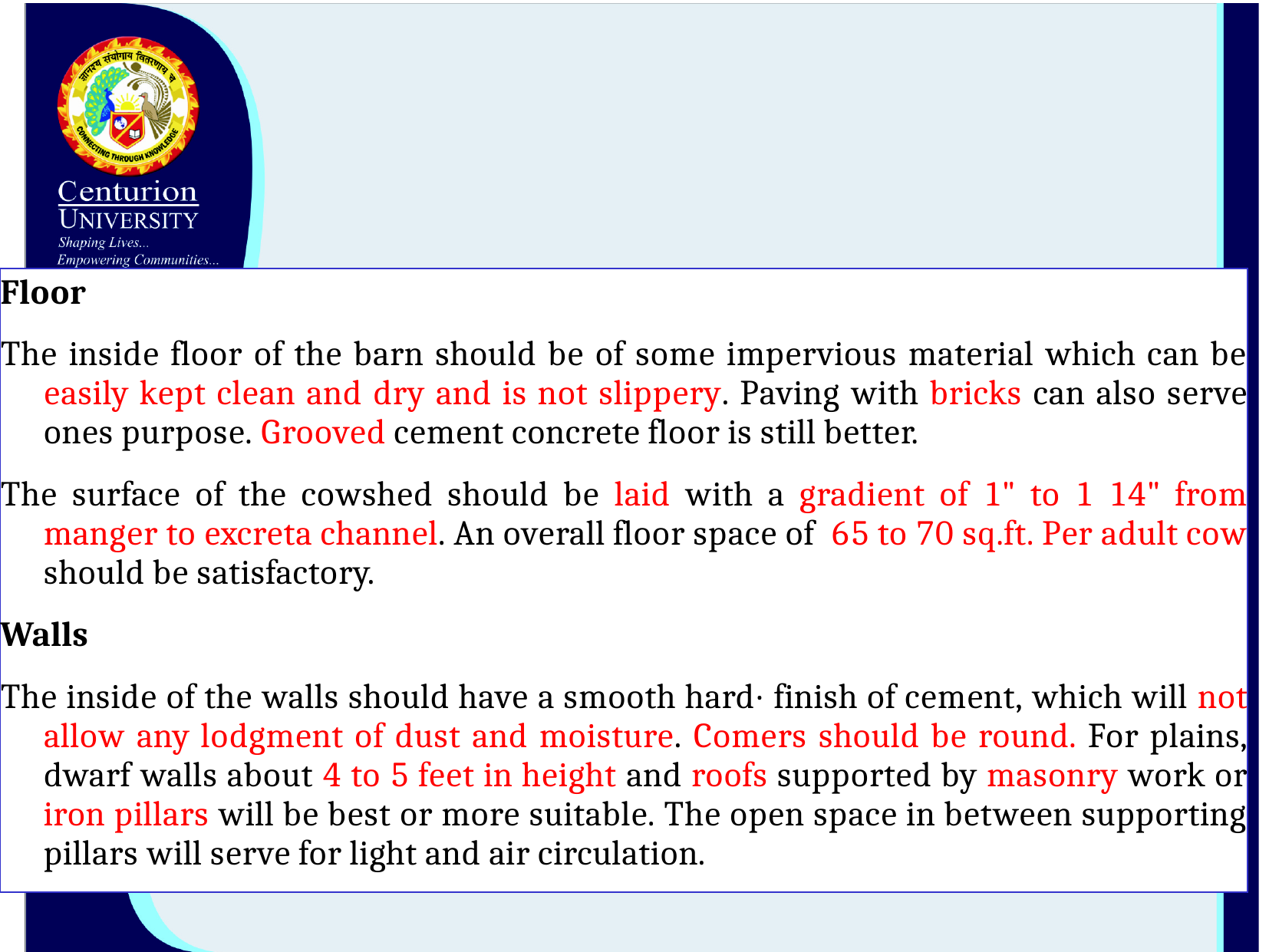

Floor
The inside floor of the barn should be of some impervious material which can be easily kept clean and dry and is not slippery. Paving with bricks can also serve ones purpose. Grooved cement concrete floor is still better.
The surface of the cowshed should be laid with a gradient of 1" to 1 14" from manger to excreta channel. An overall floor space of  65 to 70 sq.ft. Per adult cow should be satisfactory.
Walls
The inside of the walls should have a smooth hard· finish of cement, which will not allow any lodgment of dust and moisture. Comers should be round. For plains, dwarf walls about 4 to 5 feet in height and roofs supported by masonry work or iron pillars will be best or more suitable. The open space in between supporting pillars will serve for light and air circulation.